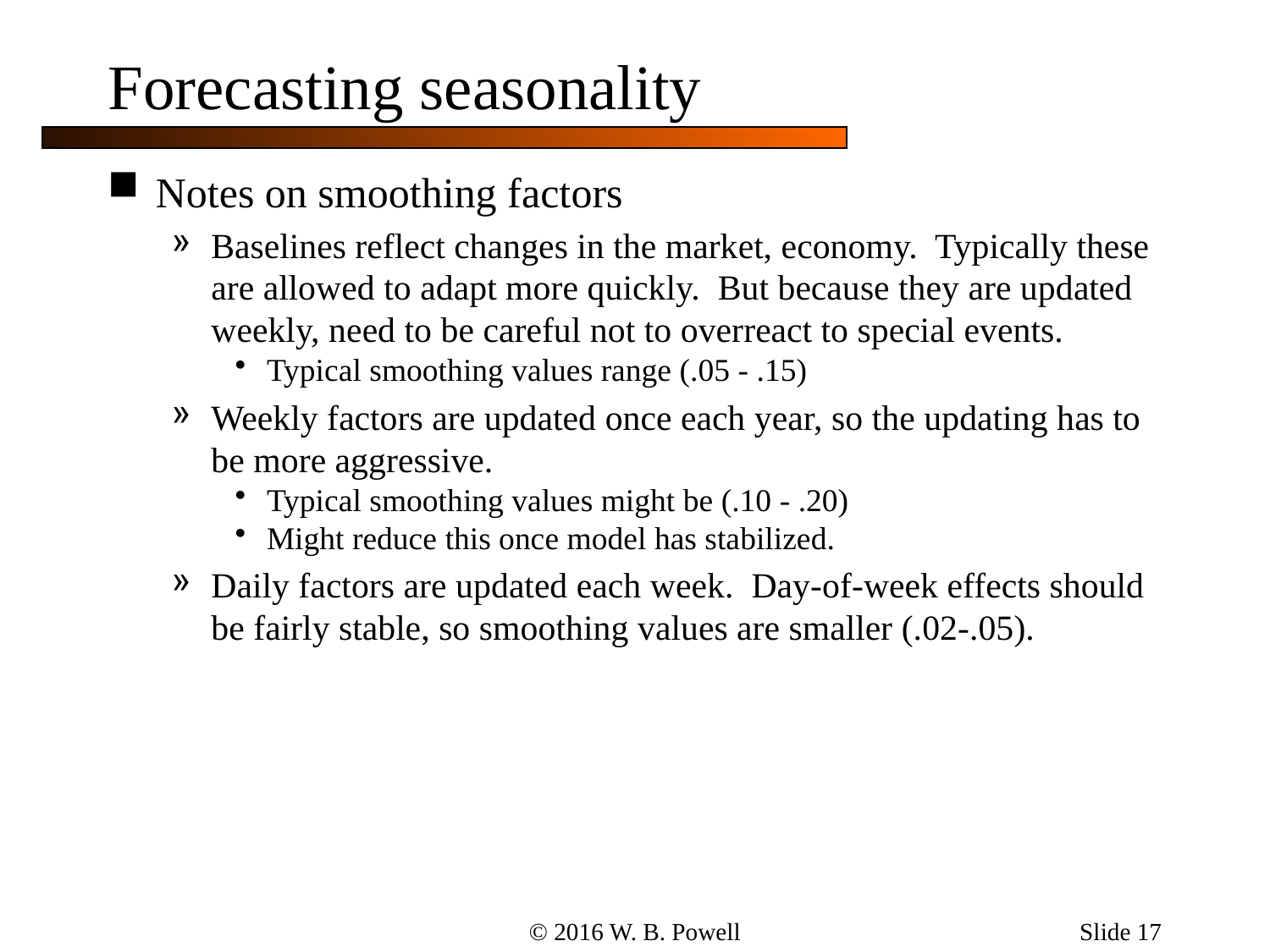

Slide 17
# Forecasting seasonality
Notes on smoothing factors
Baselines reflect changes in the market, economy.  Typically these are allowed to adapt more quickly.  But because they are updated weekly, need to be careful not to overreact to special events.
Typical smoothing values range (.05 - .15)
Weekly factors are updated once each year, so the updating has to be more aggressive.
Typical smoothing values might be (.10 - .20)
Might reduce this once model has stabilized.
Daily factors are updated each week.  Day-of-week effects should be fairly stable, so smoothing values are smaller (.02-.05).
© 2016 W. B. Powell